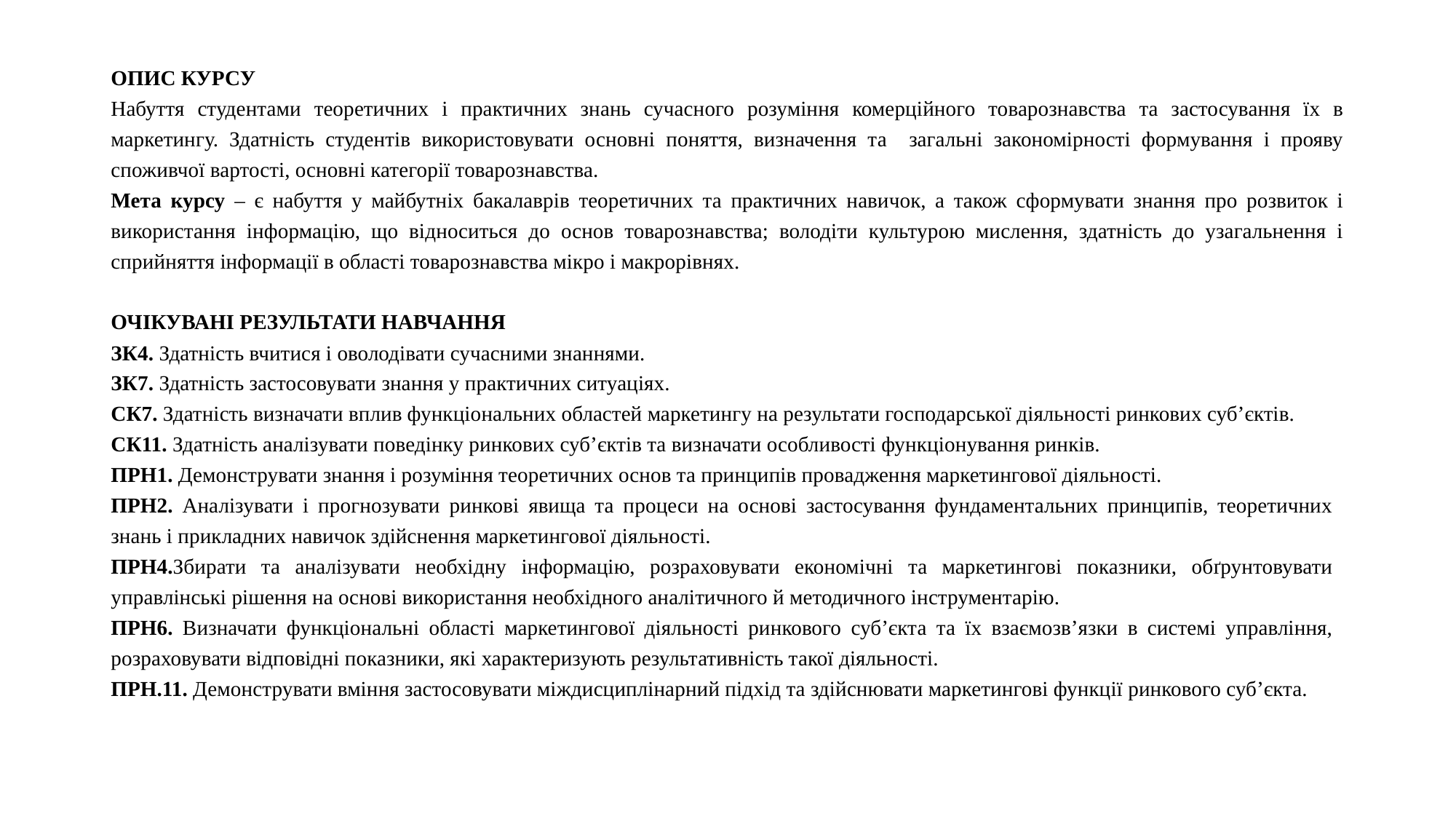

ОПИС КУРСУ
Набуття студентами теоретичних і практичних знань сучасного розуміння комерційного товарознавства та застосування їх в маркетингу. Здатність студентів використовувати основні поняття, визначення та  загальні закономірності формування і прояву споживчої вартості, основні категорії товарознавства.
Мета курсу – є набуття у майбутніх бакалаврів теоретичних та практичних навичок, а також сформувати знання про розвиток і використання інформацію, що відноситься до основ товарознавства; володіти культурою мислення, здатність до узагальнення і сприйняття інформації в області товарознавства мікро і макрорівнях.

ОЧІКУВАНІ РЕЗУЛЬТАТИ НАВЧАННЯ
ЗК4. Здатність вчитися і оволодівати сучасними знаннями.
ЗК7. Здатність застосовувати знання у практичних ситуаціях.
СК7. Здатність визначати вплив функціональних областей маркетингу на результати господарської діяльності ринкових суб’єктів.
СК11. Здатність аналізувати поведінку ринкових суб’єктів та визначати особливості функціонування ринків.
ПРН1. Демонструвати знання і розуміння теоретичних основ та принципів провадження маркетингової діяльності.
ПРН2. Аналізувати і прогнозувати ринкові явища та процеси на основі застосування фундаментальних принципів, теоретичних знань і прикладних навичок здійснення маркетингової діяльності.
ПРН4.Збирати та аналізувати необхідну інформацію, розраховувати економічні та маркетингові показники, обґрунтовувати управлінські рішення на основі використання необхідного аналітичного й методичного інструментарію.
ПРН6. Визначати функціональні області маркетингової діяльності ринкового суб’єкта та їх взаємозв’язки в системі управління, розраховувати відповідні показники, які характеризують результативність такої діяльності.
ПРН.11. Демонструвати вміння застосовувати міждисциплінарний підхід та здійснювати маркетингові функції ринкового суб’єкта.